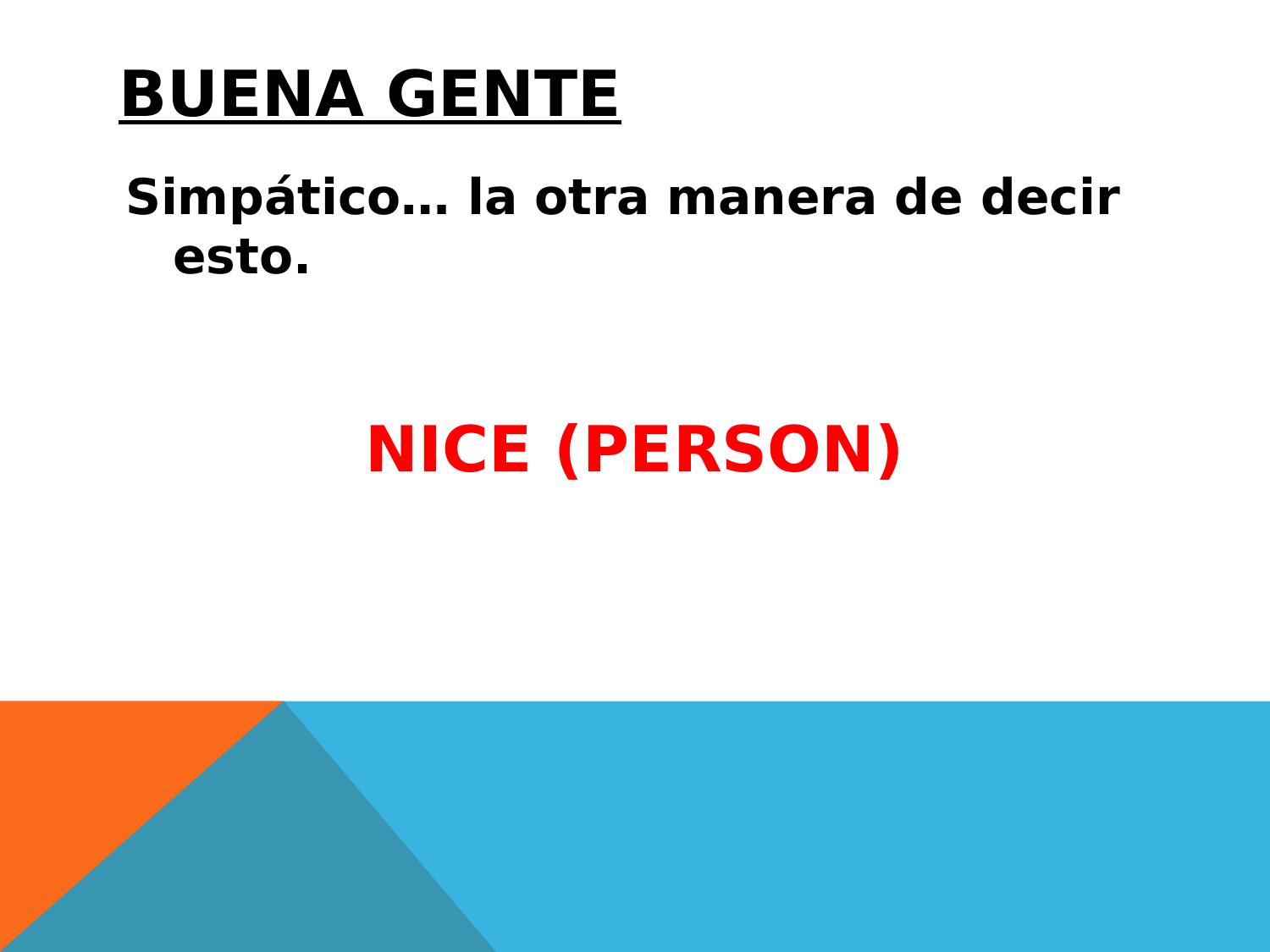

# Buena gente
Simpático… la otra manera de decir esto.
NICE (PERSON)